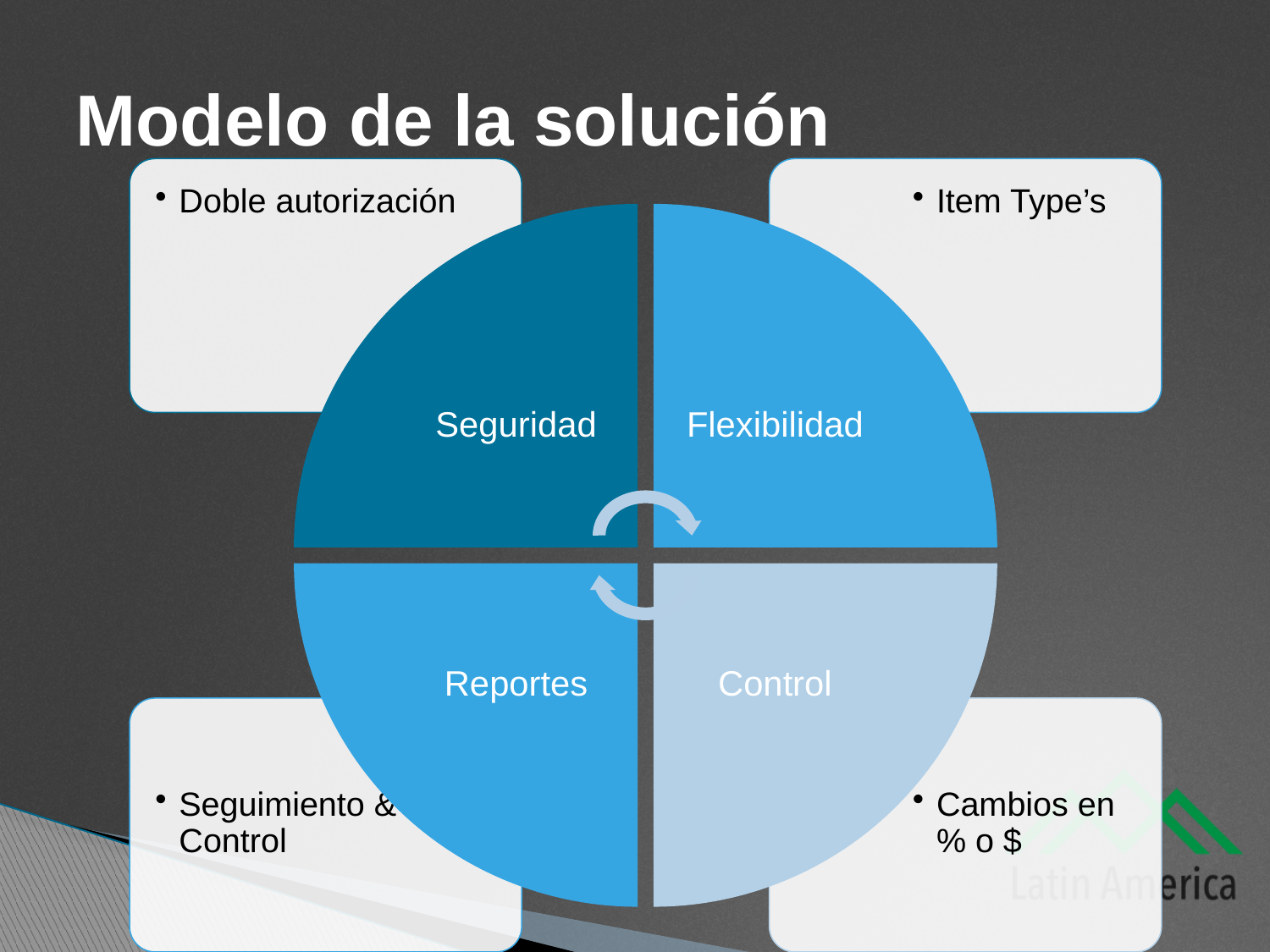

# Modelo de la solución
Cambios en % o $
Seguimiento & Control
Item Type’s
Doble autorización
Seguridad
Flexibilidad
Control
Reportes